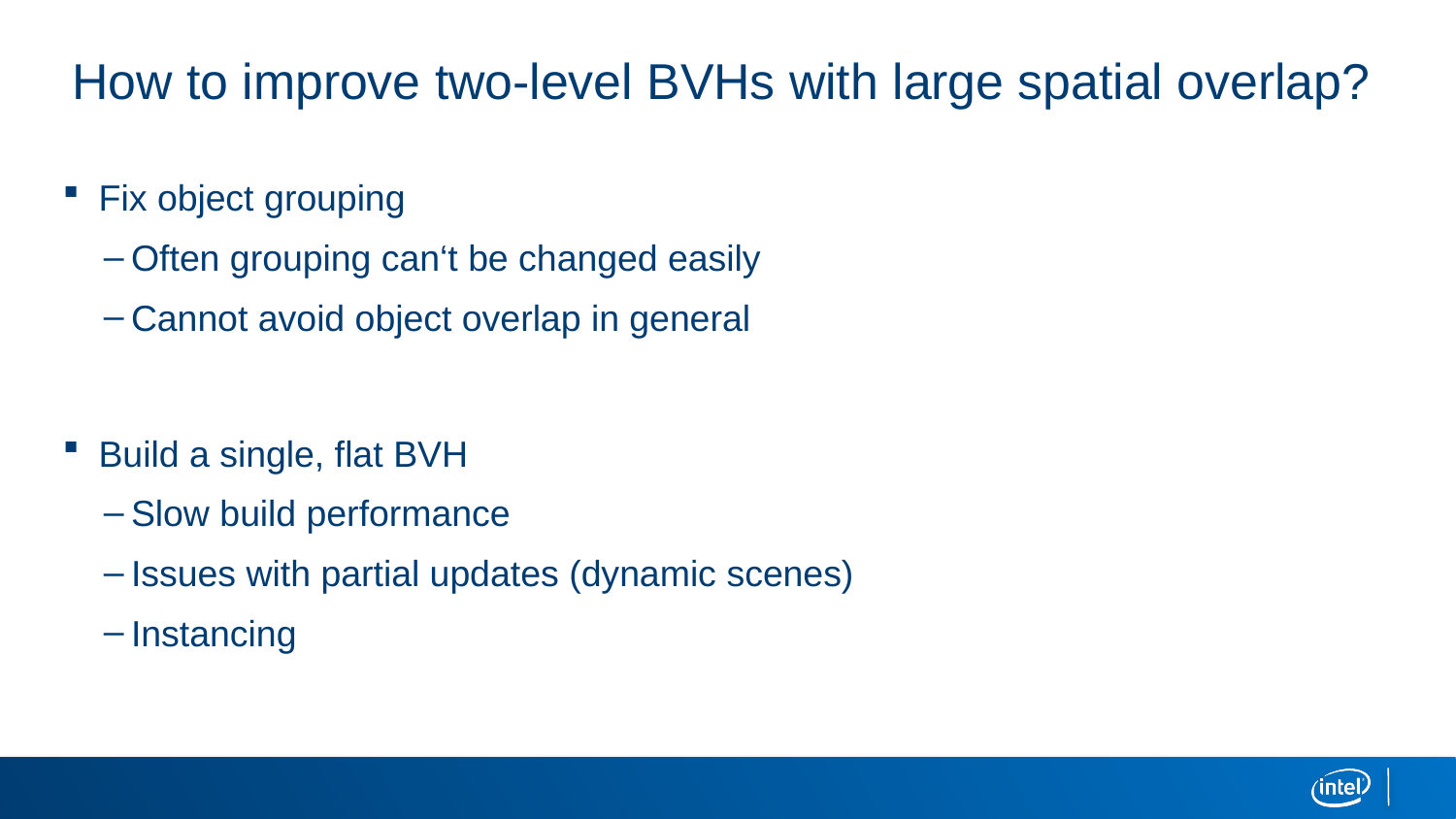

# How to improve two-level BVHs with large spatial overlap?
Fix object grouping
Often grouping can‘t be changed easily
Cannot avoid object overlap in general

Build a single, flat BVH
Slow build performance
Issues with partial updates (dynamic scenes)
Instancing